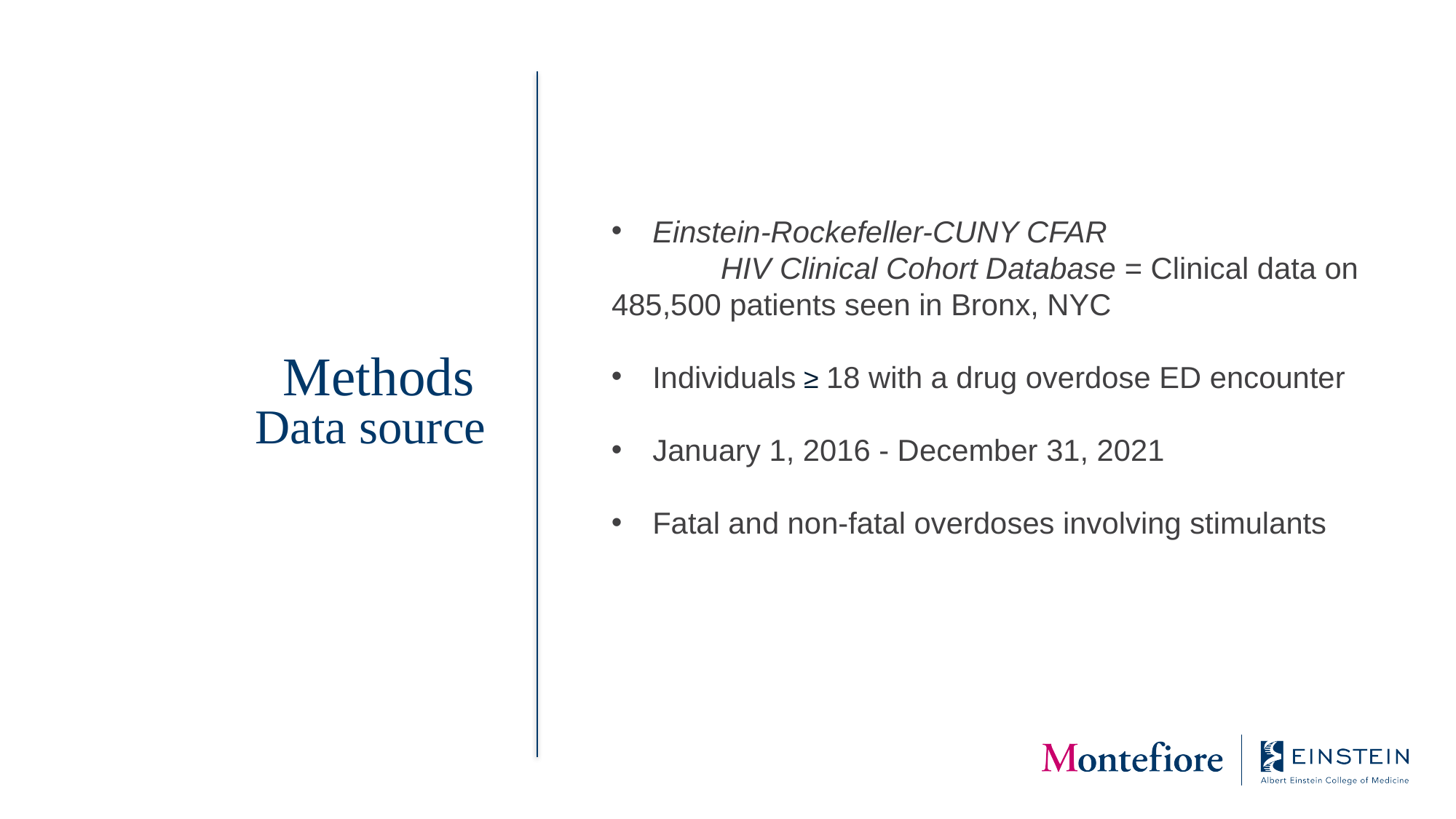

# Methods Data source
Einstein-Rockefeller-CUNY CFAR
	HIV Clinical Cohort Database = Clinical data on 	485,500 patients seen in Bronx, NYC

Individuals ≥ 18 with a drug overdose ED encounter

January 1, 2016 - December 31, 2021

Fatal and non-fatal overdoses involving stimulants